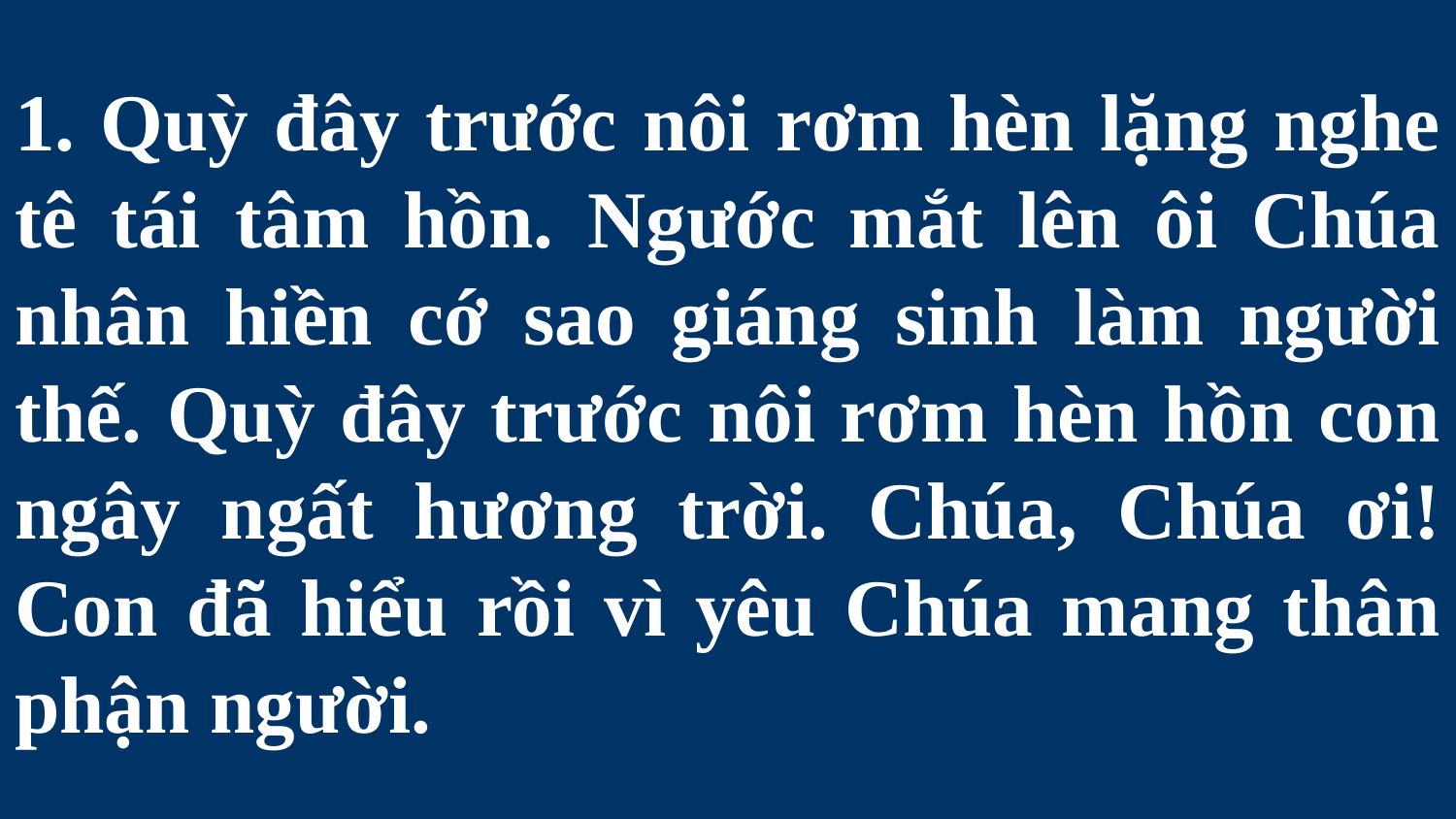

# 1. Quỳ đây trước nôi rơm hèn lặng nghe tê tái tâm hồn. Ngước mắt lên ôi Chúa nhân hiền cớ sao giáng sinh làm người thế. Quỳ đây trước nôi rơm hèn hồn con ngây ngất hương trời. Chúa, Chúa ơi! Con đã hiểu rồi vì yêu Chúa mang thân phận người.